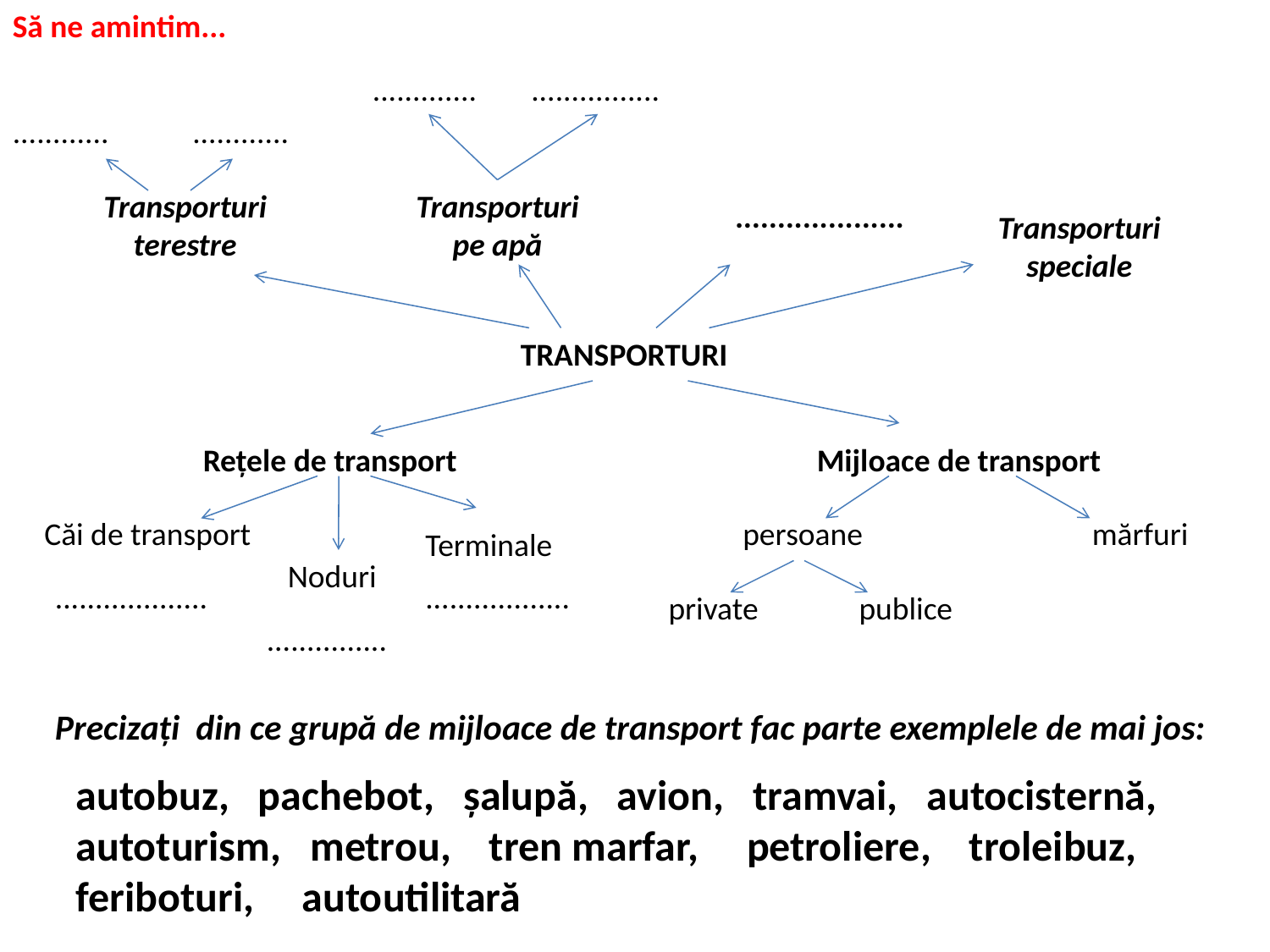

Să ne amintim...
.............
................
............
............
Transporturi terestre
Transporturi pe apă
....................
Transporturi speciale
TRANSPORTURI
Rețele de transport
Mijloace de transport
Căi de transport
persoane
mărfuri
Terminale
Noduri
...................
..................
private
publice
...............
Precizați  din ce grupă de mijloace de transport fac parte exemplele de mai jos:
autobuz,   pachebot,   șalupă,   avion,   tramvai,   autocisternă, autoturism,   metrou,    tren marfar,     petroliere,    troleibuz, feriboturi,     autoutilitară